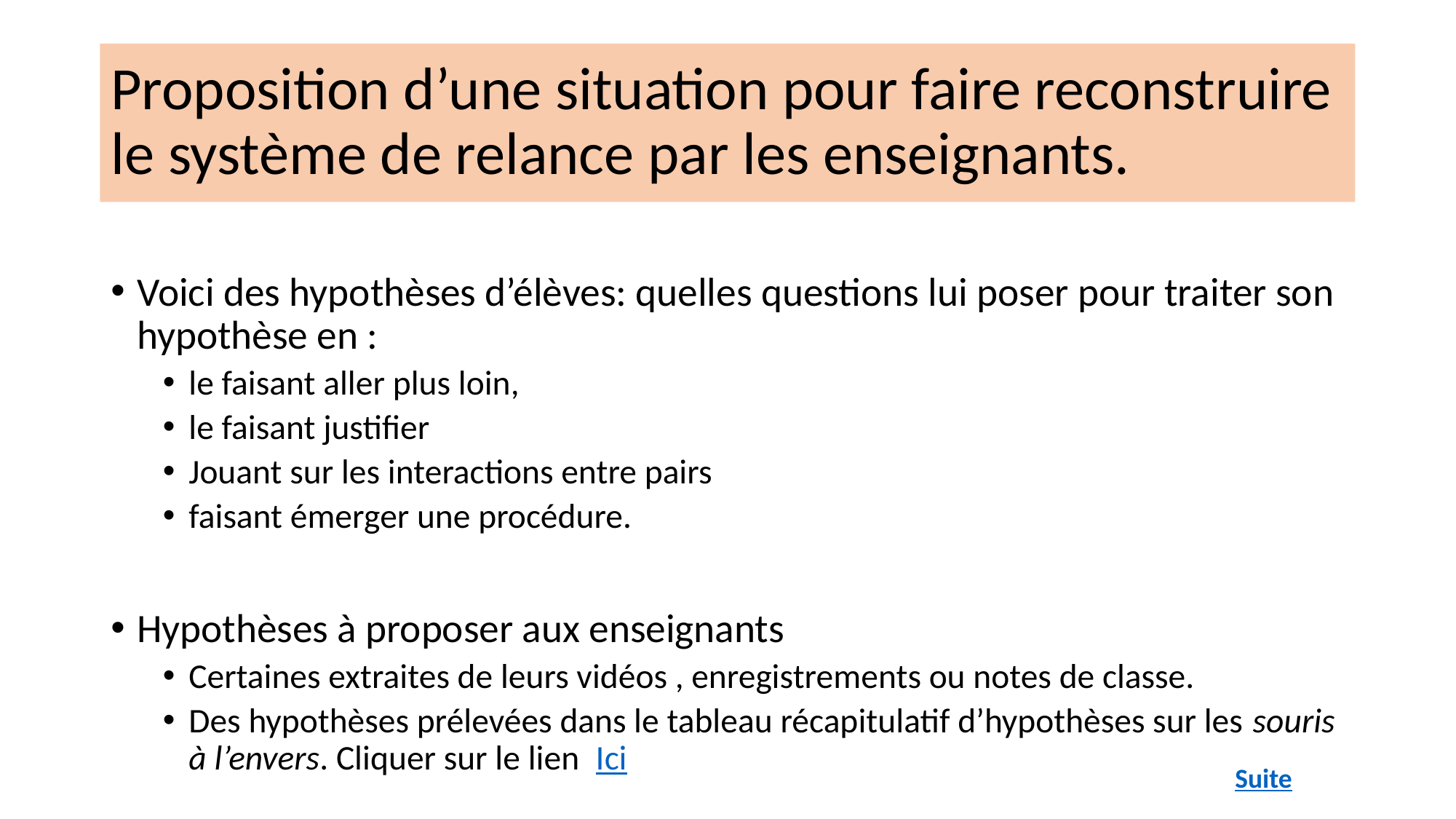

# Proposition d’une situation pour faire reconstruire le système de relance par les enseignants.
Voici des hypothèses d’élèves: quelles questions lui poser pour traiter son hypothèse en :
le faisant aller plus loin,
le faisant justifier
Jouant sur les interactions entre pairs
faisant émerger une procédure.

Hypothèses à proposer aux enseignants
Certaines extraites de leurs vidéos , enregistrements ou notes de classe.
Des hypothèses prélevées dans le tableau récapitulatif d’hypothèses sur les souris à l’envers. Cliquer sur le lien  Ici
Suite